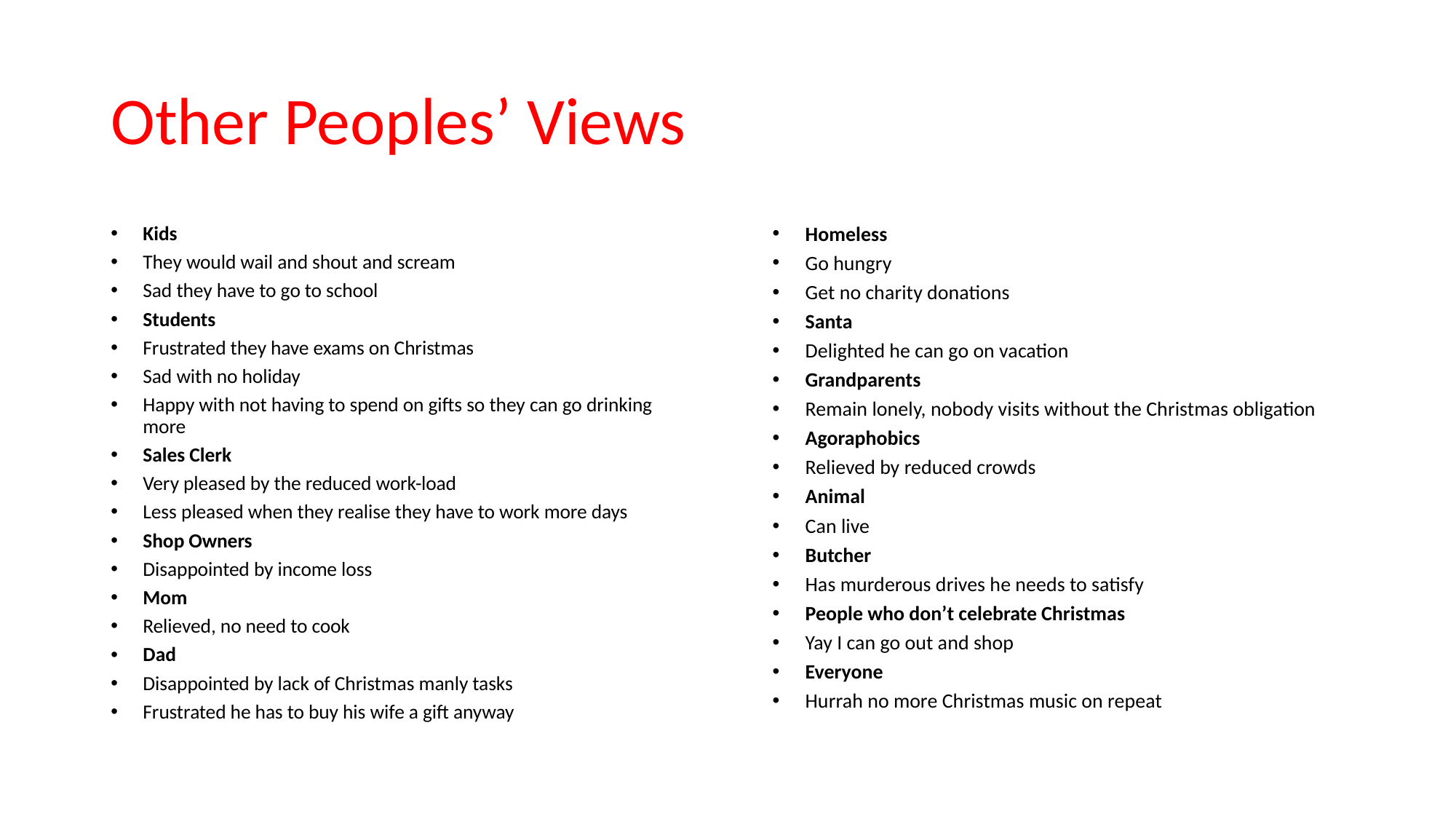

# Other Peoples’ Views
Kids
They would wail and shout and scream
Sad they have to go to school
Students
Frustrated they have exams on Christmas
Sad with no holiday
Happy with not having to spend on gifts so they can go drinking more
Sales Clerk
Very pleased by the reduced work-load
Less pleased when they realise they have to work more days
Shop Owners
Disappointed by income loss
Mom
Relieved, no need to cook
Dad
Disappointed by lack of Christmas manly tasks
Frustrated he has to buy his wife a gift anyway

Homeless
Go hungry
Get no charity donations
Santa
Delighted he can go on vacation
Grandparents
Remain lonely, nobody visits without the Christmas obligation
Agoraphobics
Relieved by reduced crowds
Animal
Can live
Butcher
Has murderous drives he needs to satisfy
People who don’t celebrate Christmas
Yay I can go out and shop
Everyone
Hurrah no more Christmas music on repeat